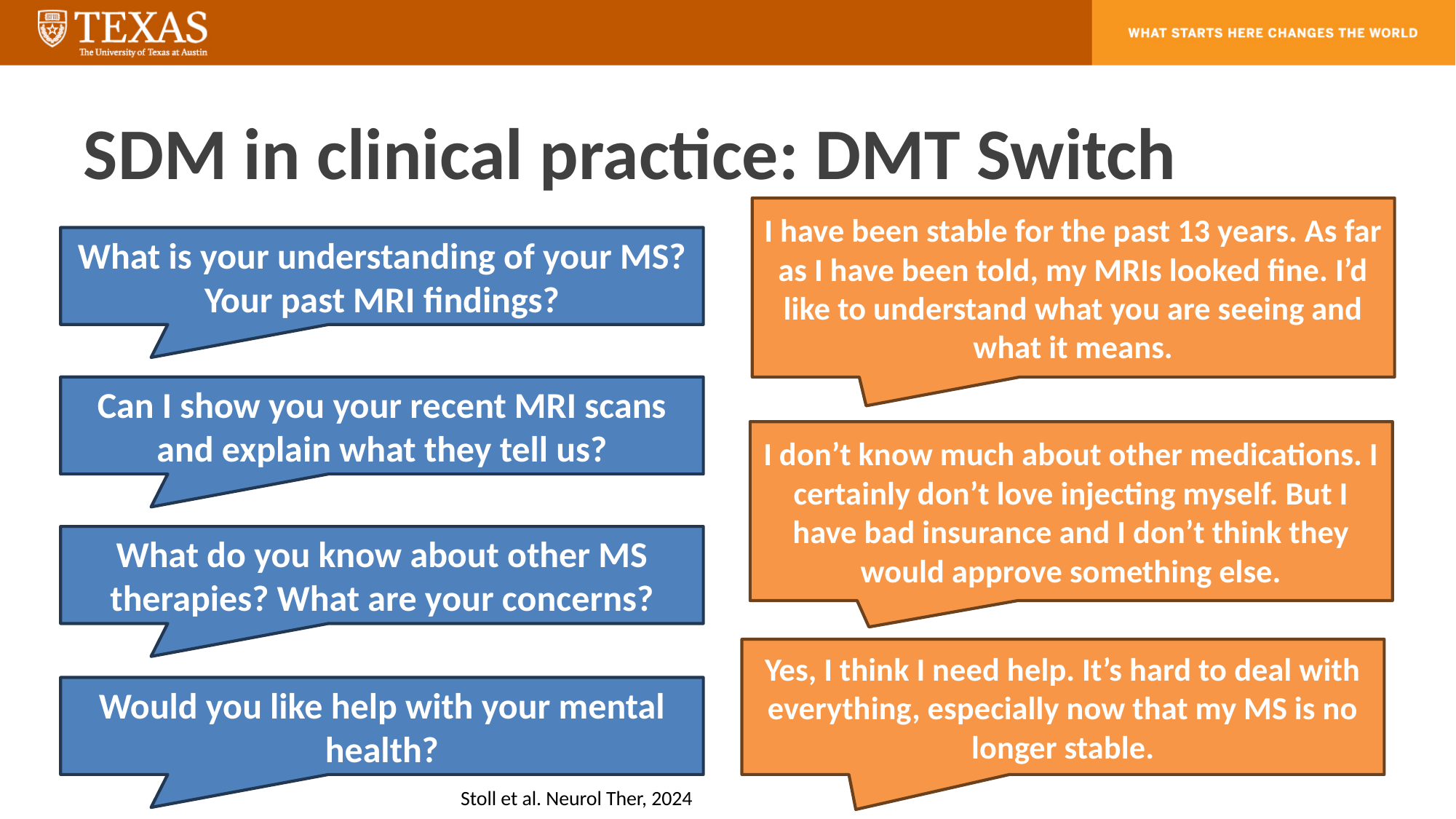

# SDM in clinical practice: DMT Switch
I have been stable for the past 13 years. As far as I have been told, my MRIs looked fine. I’d like to understand what you are seeing and what it means.
What is your understanding of your MS? Your past MRI findings?
Can I show you your recent MRI scans and explain what they tell us?
I don’t know much about other medications. I certainly don’t love injecting myself. But I have bad insurance and I don’t think they would approve something else.
What do you know about other MS therapies? What are your concerns?
Yes, I think I need help. It’s hard to deal with everything, especially now that my MS is no longer stable.
Would you like help with your mental health?
Stoll et al. Neurol Ther, 2024